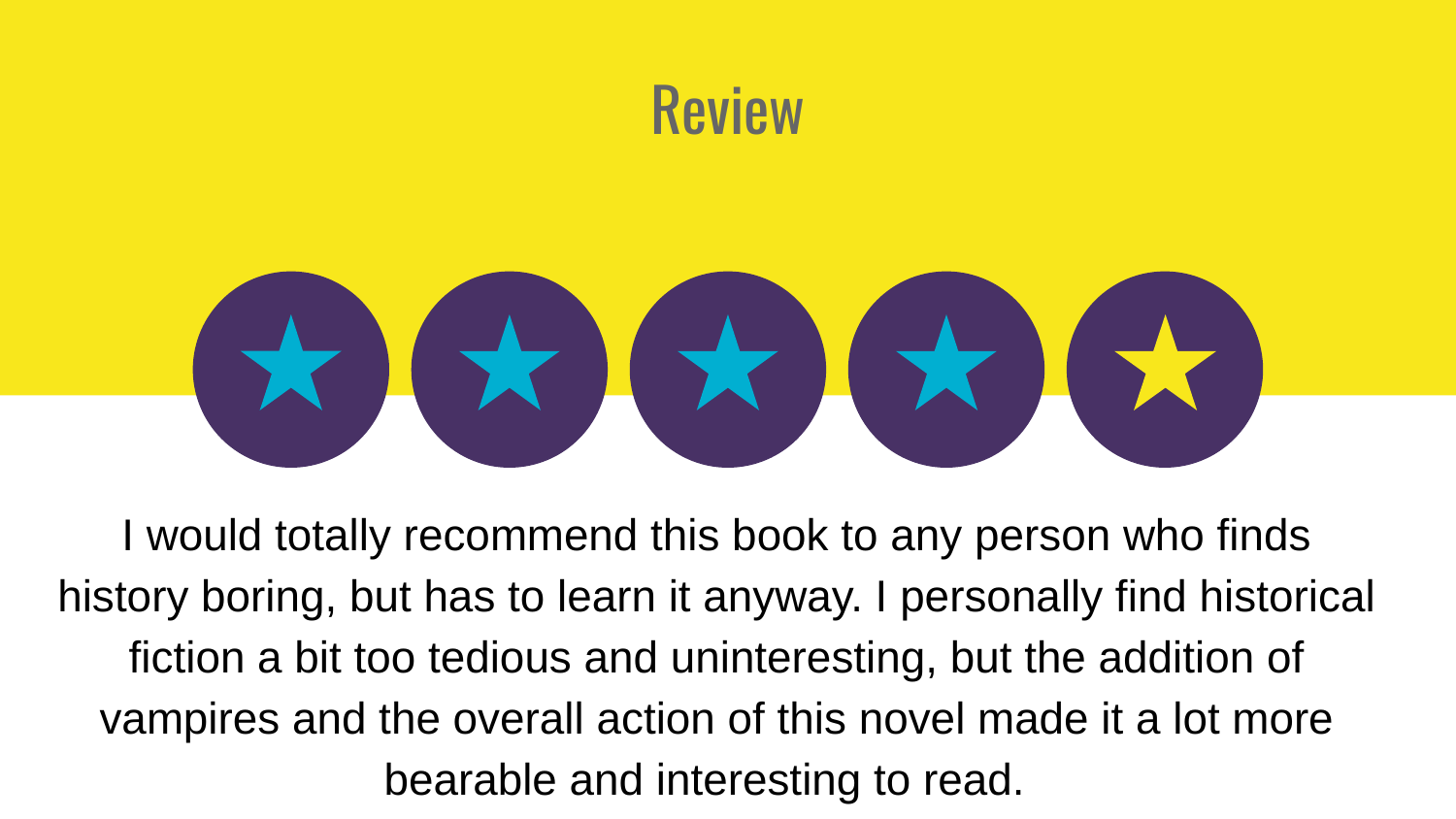

Review

I would totally recommend this book to any person who finds history boring, but has to learn it anyway. I personally find historical fiction a bit too tedious and uninteresting, but the addition of vampires and the overall action of this novel made it a lot more bearable and interesting to read.